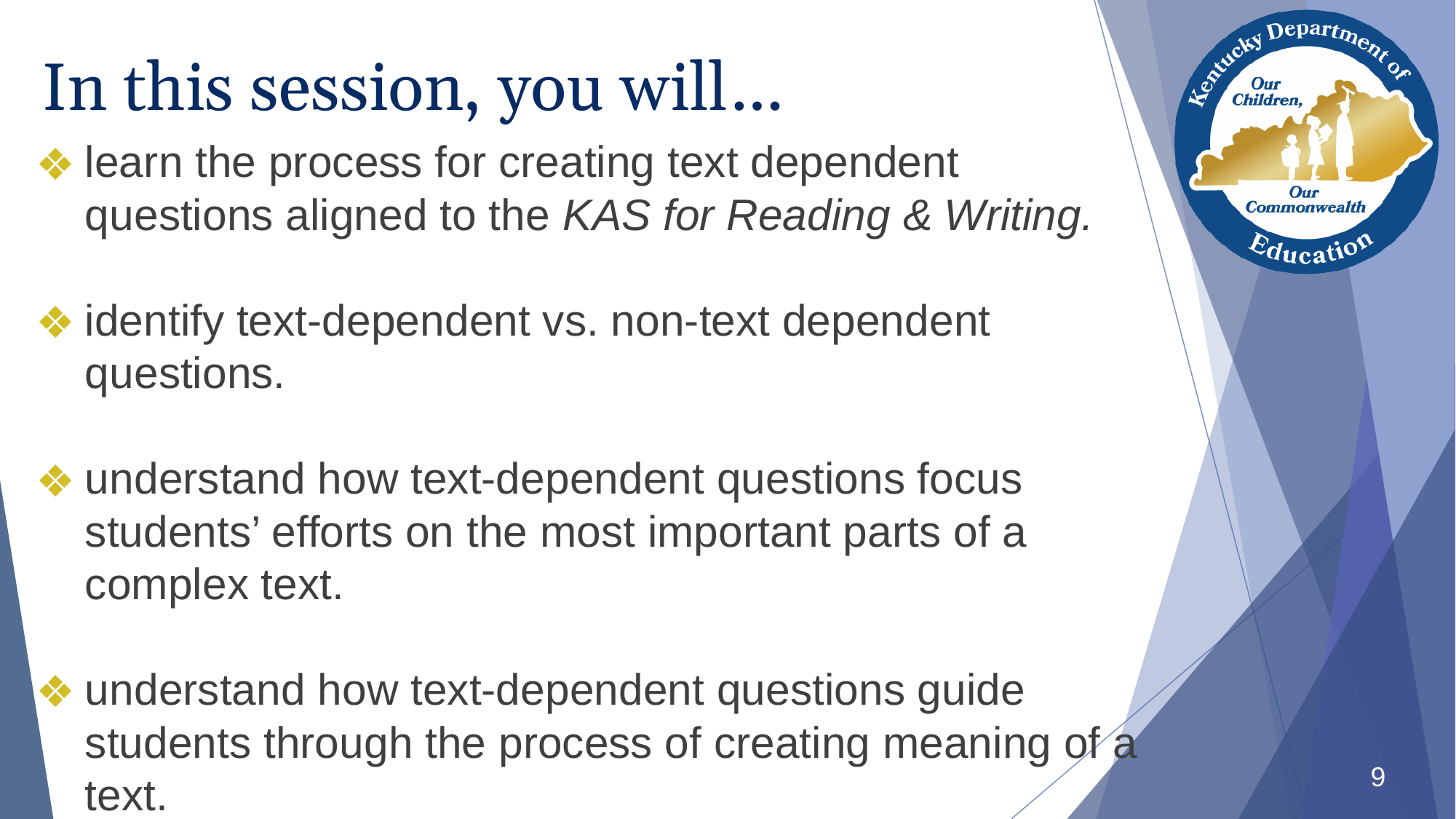

# In this session, you will…
learn the process for creating text dependent questions aligned to the KAS for Reading & Writing.

identify text-dependent vs. non-text dependent questions.

understand how text-dependent questions focus students’ efforts on the most important parts of a complex text.

understand how text-dependent questions guide students through the process of creating meaning of a text.

9